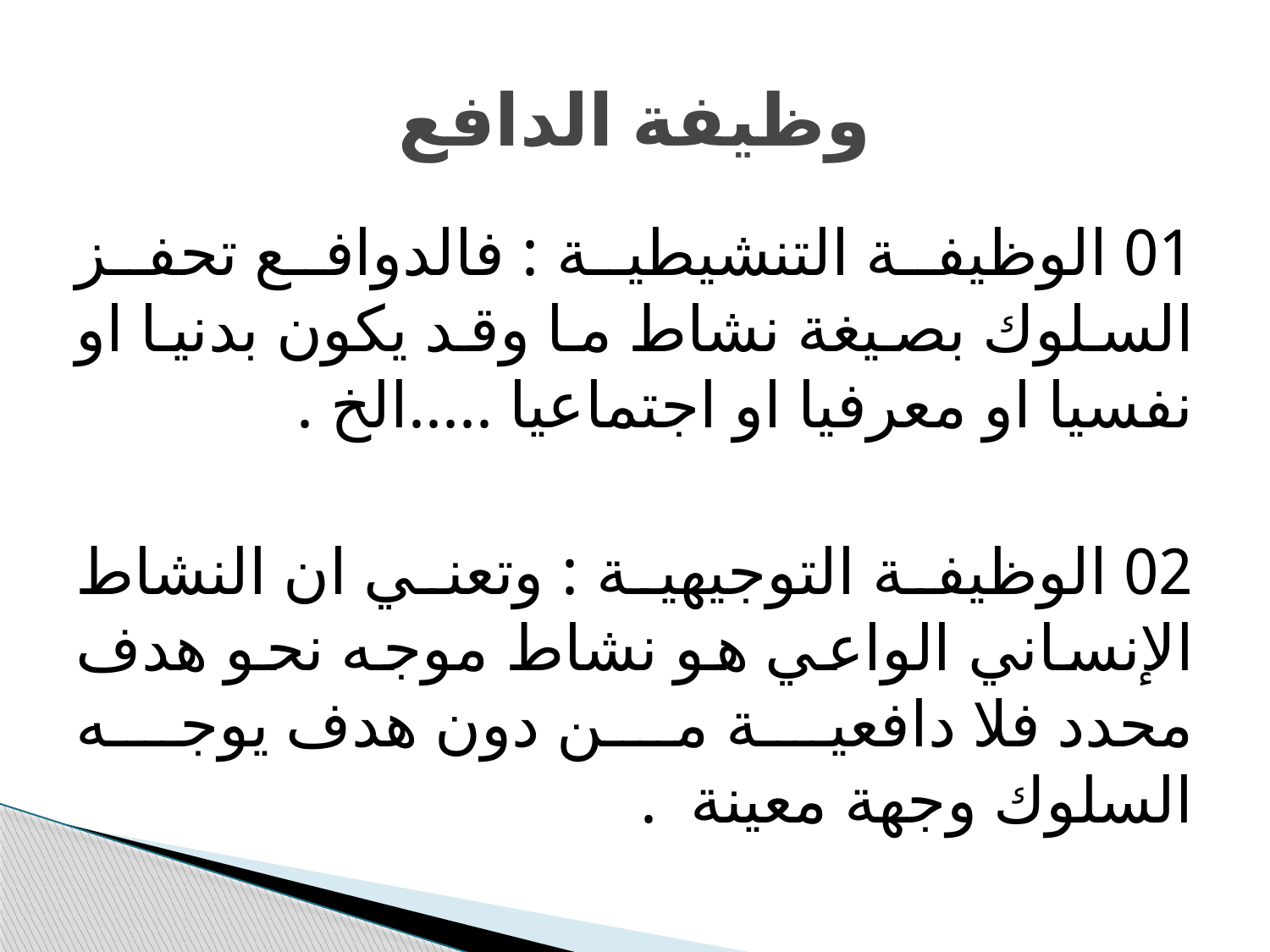

# وظيفة الدافع
01 الوظيفة التنشيطية : فالدوافع تحفز السلوك بصيغة نشاط ما وقد يكون بدنيا او نفسيا او معرفيا او اجتماعيا .....الخ .

02 الوظيفة التوجيهية : وتعني ان النشاط الإنساني الواعي هو نشاط موجه نحو هدف محدد فلا دافعية من دون هدف يوجه السلوك وجهة معينة  .